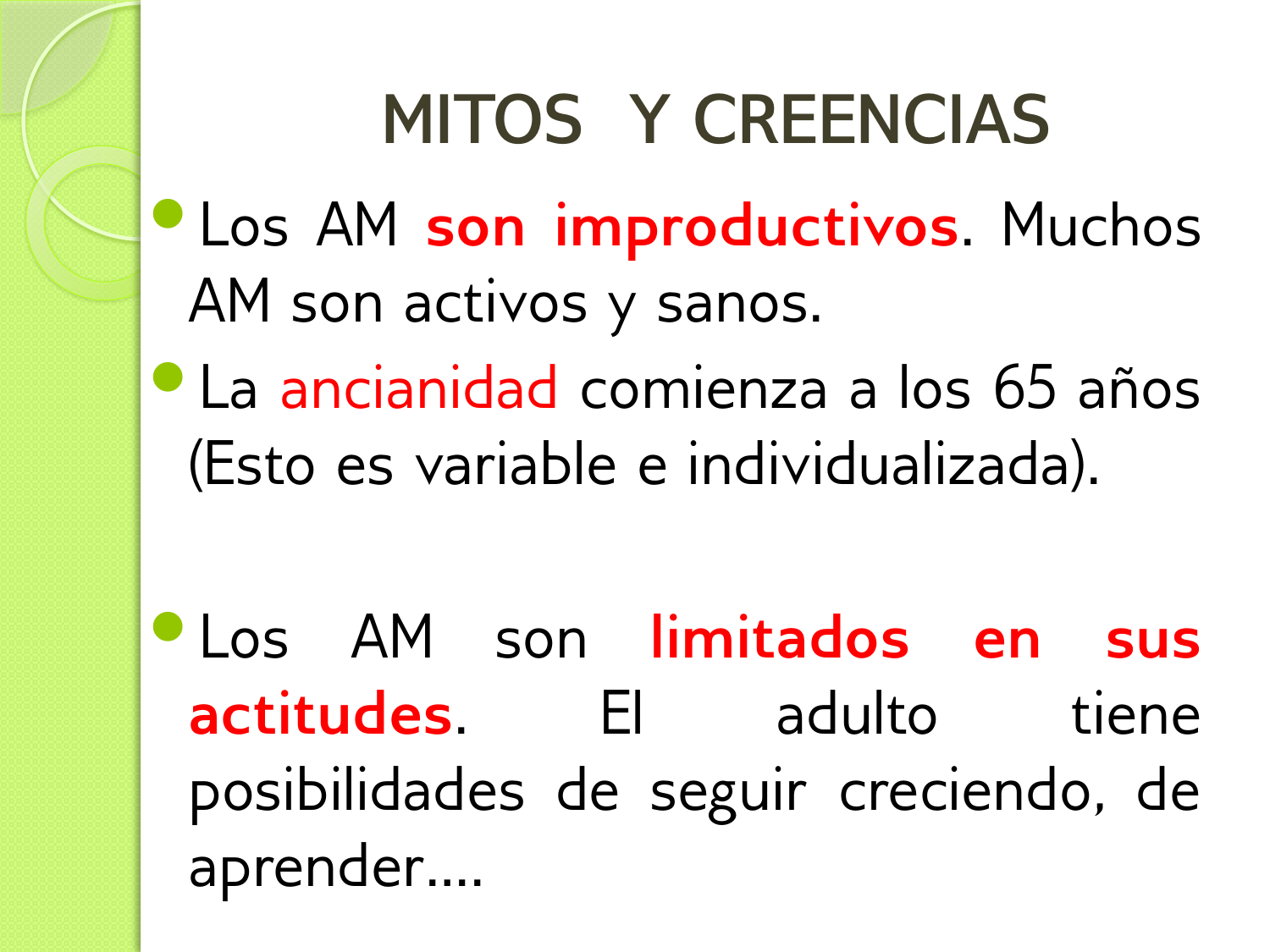

# MITOS  Y CREENCIAS
Los AM son improductivos. Muchos AM son activos y sanos.
La ancianidad comienza a los 65 años (Esto es variable e individualizada).

Los AM son limitados en sus actitudes. El adulto tiene posibilidades de seguir creciendo, de aprender….